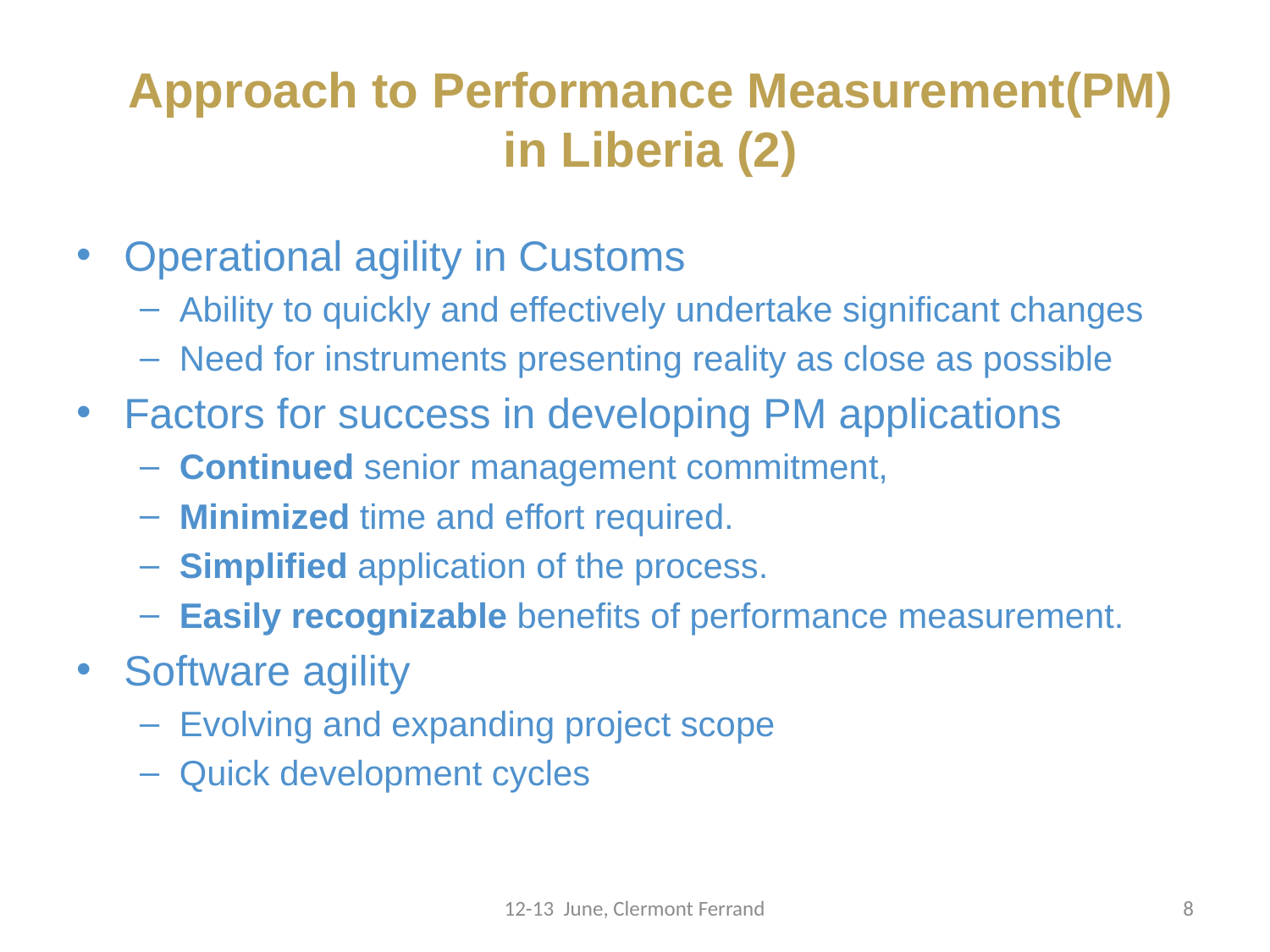

# Approach to Performance Measurement(PM) in Liberia (2)
Operational agility in Customs
Ability to quickly and effectively undertake significant changes
Need for instruments presenting reality as close as possible
Factors for success in developing PM applications
Continued senior management commitment,
Minimized time and effort required.
Simplified application of the process.
Easily recognizable benefits of performance measurement.
Software agility
Evolving and expanding project scope
Quick development cycles

12-13  June, Clermont Ferrand
8